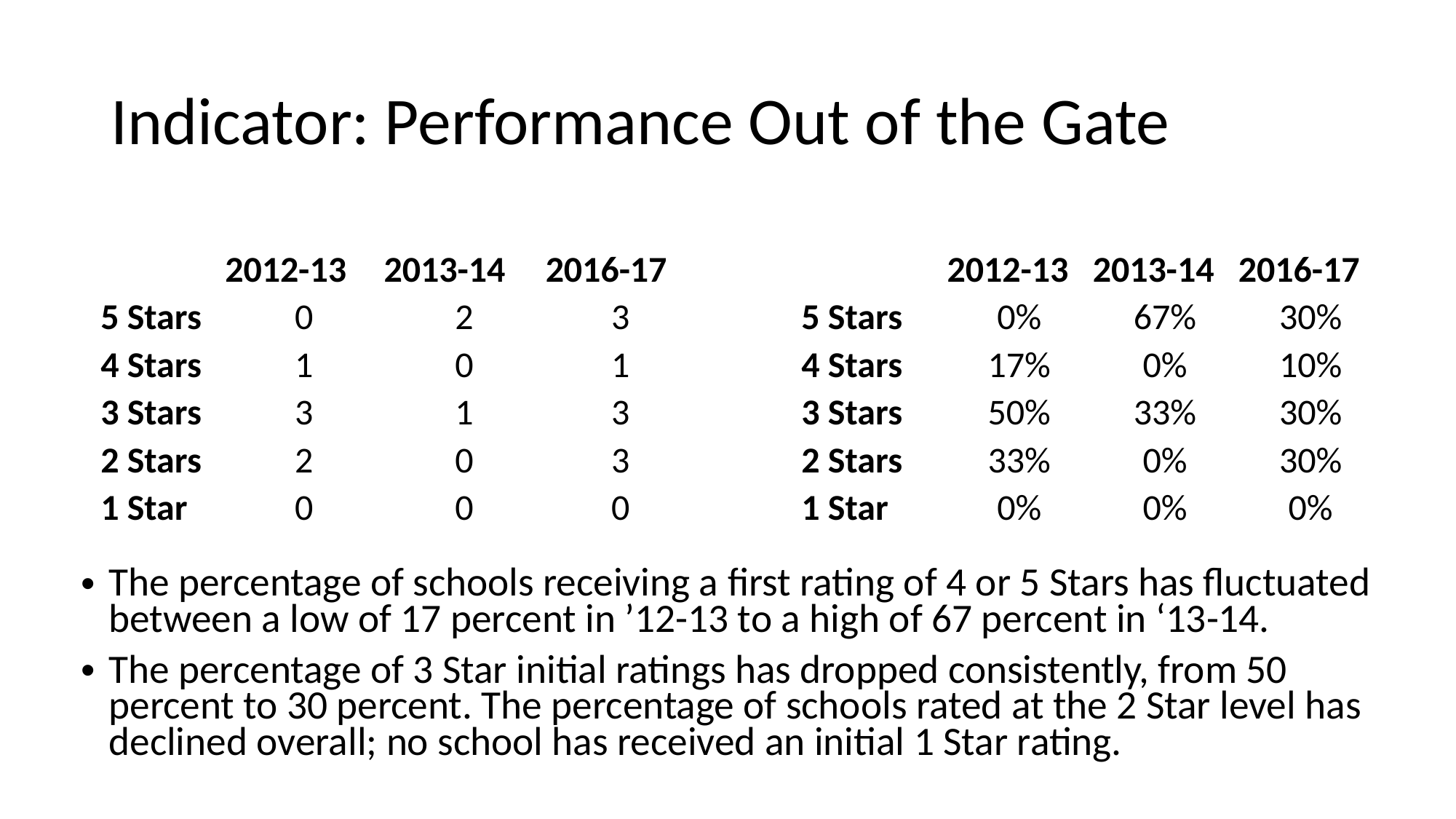

# Indicator: Performance Out of the Gate
|  | 2012-13 | 2013-14 | 2016-17 |  |  | 2012-13 | 2013-14 | 2016-17 |
| --- | --- | --- | --- | --- | --- | --- | --- | --- |
| 5 Stars | 0 | 2 | 3 |  | 5 Stars | 0% | 67% | 30% |
| 4 Stars | 1 | 0 | 1 |  | 4 Stars | 17% | 0% | 10% |
| 3 Stars | 3 | 1 | 3 |  | 3 Stars | 50% | 33% | 30% |
| 2 Stars | 2 | 0 | 3 |  | 2 Stars | 33% | 0% | 30% |
| 1 Star | 0 | 0 | 0 |  | 1 Star | 0% | 0% | 0% |
The percentage of schools receiving a first rating of 4 or 5 Stars has fluctuated between a low of 17 percent in ’12-13 to a high of 67 percent in ‘13-14.
The percentage of 3 Star initial ratings has dropped consistently, from 50 percent to 30 percent. The percentage of schools rated at the 2 Star level has declined overall; no school has received an initial 1 Star rating.